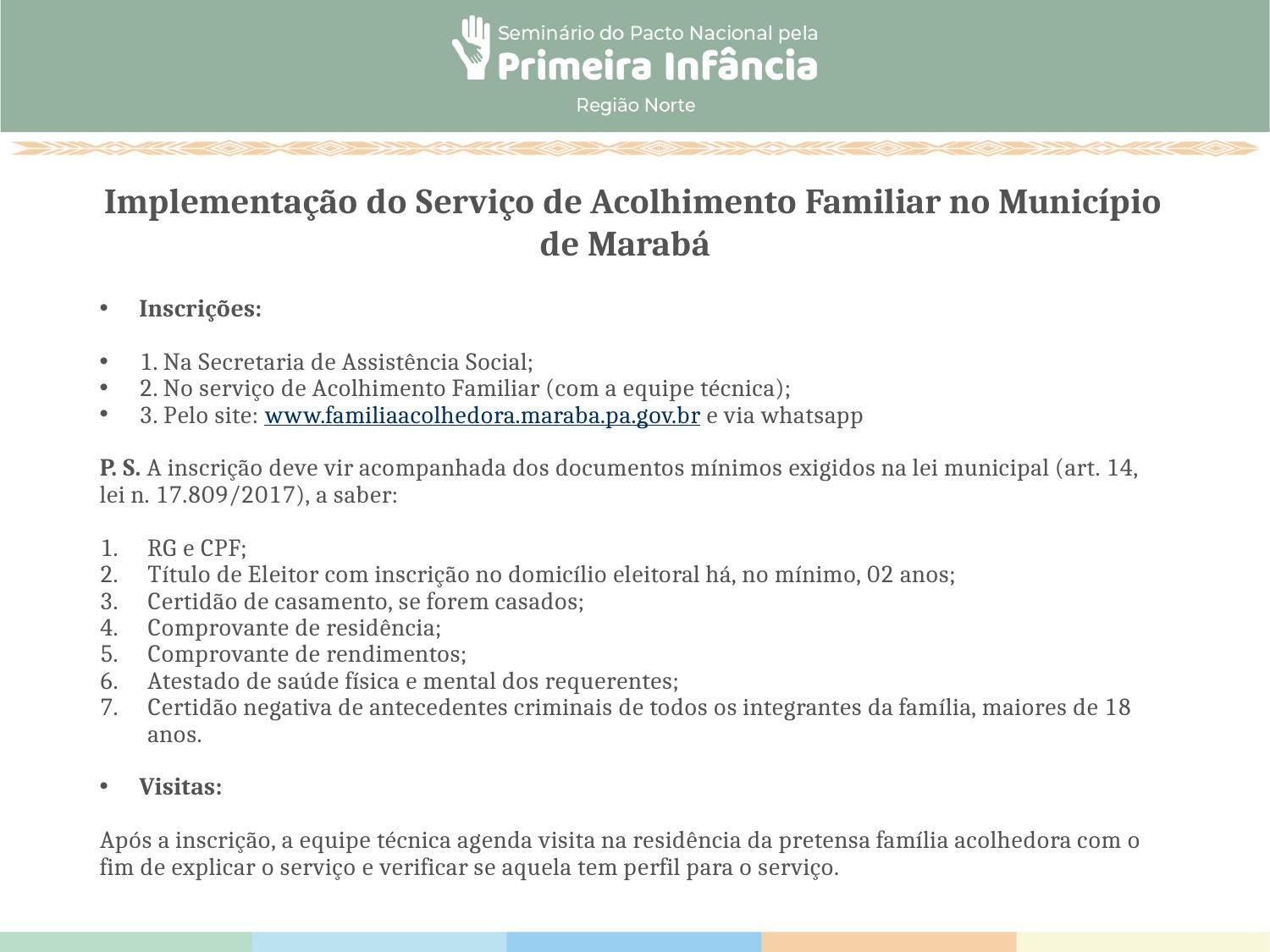

# Implementação do Serviço de Acolhimento Familiar no Município de Marabá
Inscrições:

1. Na Secretaria de Assistência Social;
2. No serviço de Acolhimento Familiar (com a equipe técnica);
3. Pelo site: www.familiaacolhedora.maraba.pa.gov.br e via whatsapp

P. S. A inscrição deve vir acompanhada dos documentos mínimos exigidos na lei municipal (art. 14, lei n. 17.809/2017), a saber:

RG e CPF;
Título de Eleitor com inscrição no domicílio eleitoral há, no mínimo, 02 anos;
Certidão de casamento, se forem casados;
Comprovante de residência;
Comprovante de rendimentos;
Atestado de saúde física e mental dos requerentes;
Certidão negativa de antecedentes criminais de todos os integrantes da família, maiores de 18 anos.

Visitas:

Após a inscrição, a equipe técnica agenda visita na residência da pretensa família acolhedora com o fim de explicar o serviço e verificar se aquela tem perfil para o serviço.